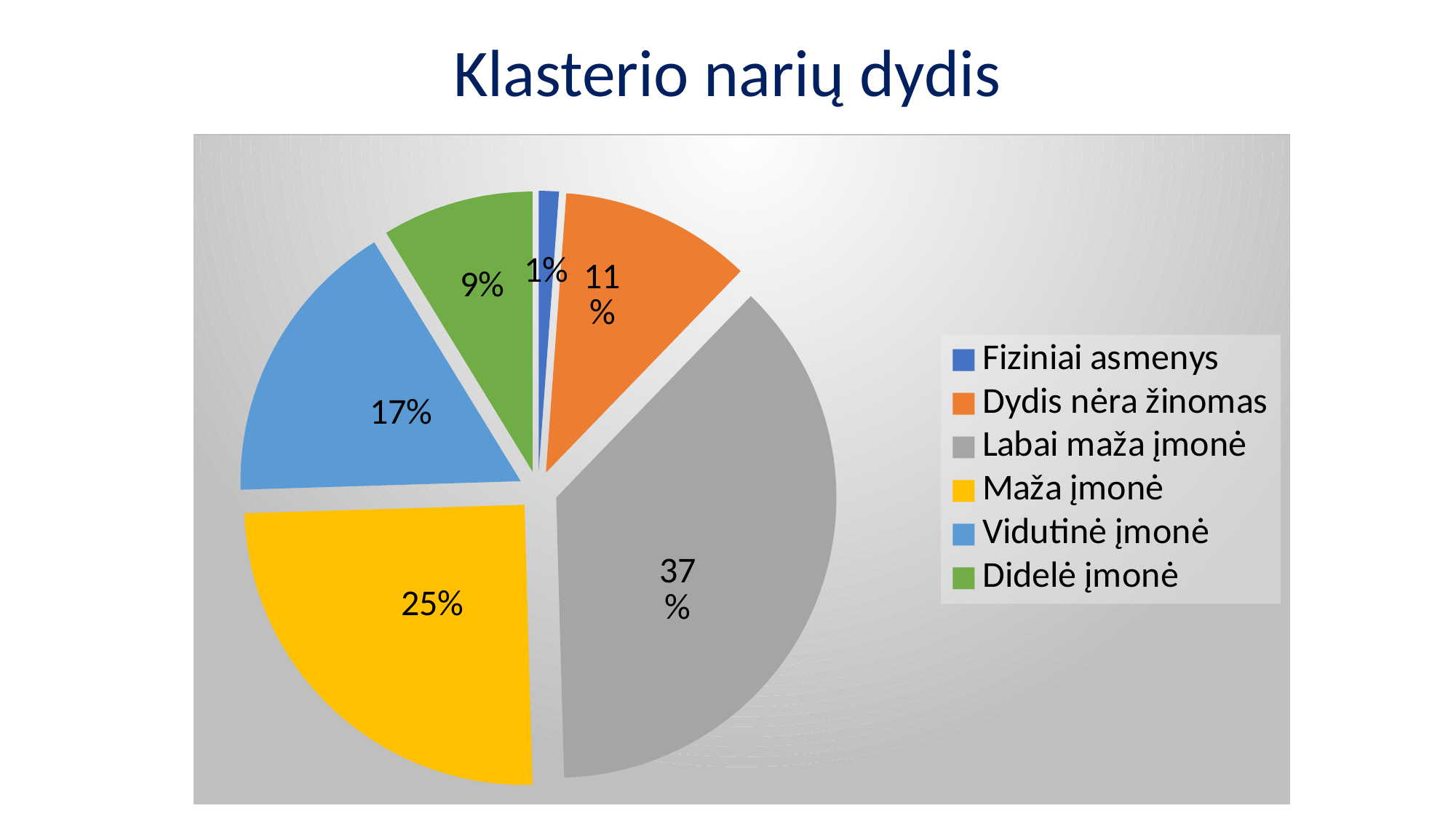

# Klasterio narių dydis

### Chart

| Category |  |
|---|---|
| Fiziniai asmenys | 9.0 |
| Dydis nėra žinomas | 86.0 |
| Labai maža įmonė | 290.0 |
| Maža įmonė | 194.0 |
| Vidutinė įmonė | 130.0 |
| Didelė įmonė | 68.0 |